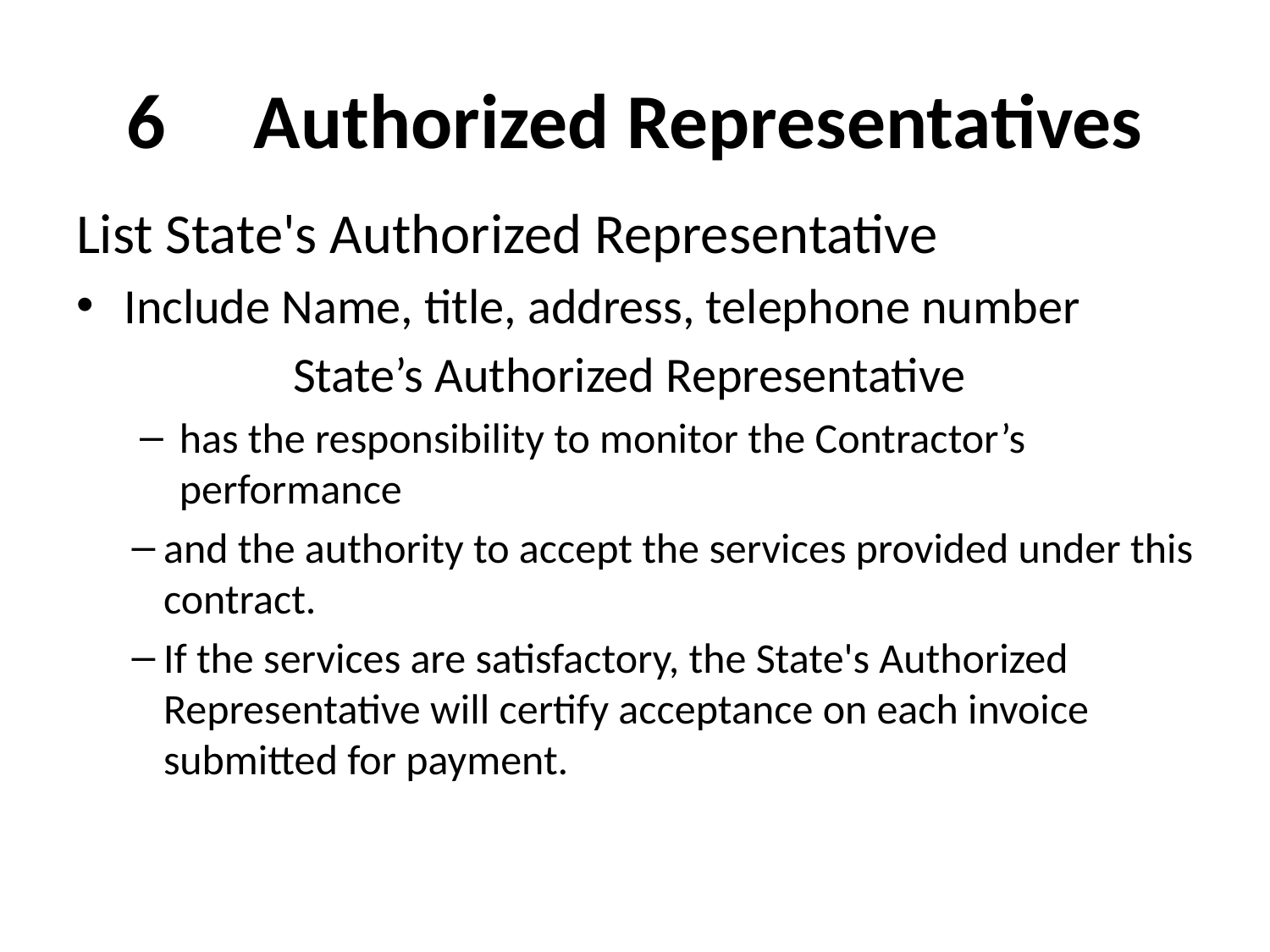

# 6	Authorized Representatives
List State's Authorized Representative
Include Name, title, address, telephone number
State’s Authorized Representative
has the responsibility to monitor the Contractor’s performance
and the authority to accept the services provided under this contract.
If the services are satisfactory, the State's Authorized Representative will certify acceptance on each invoice submitted for payment.